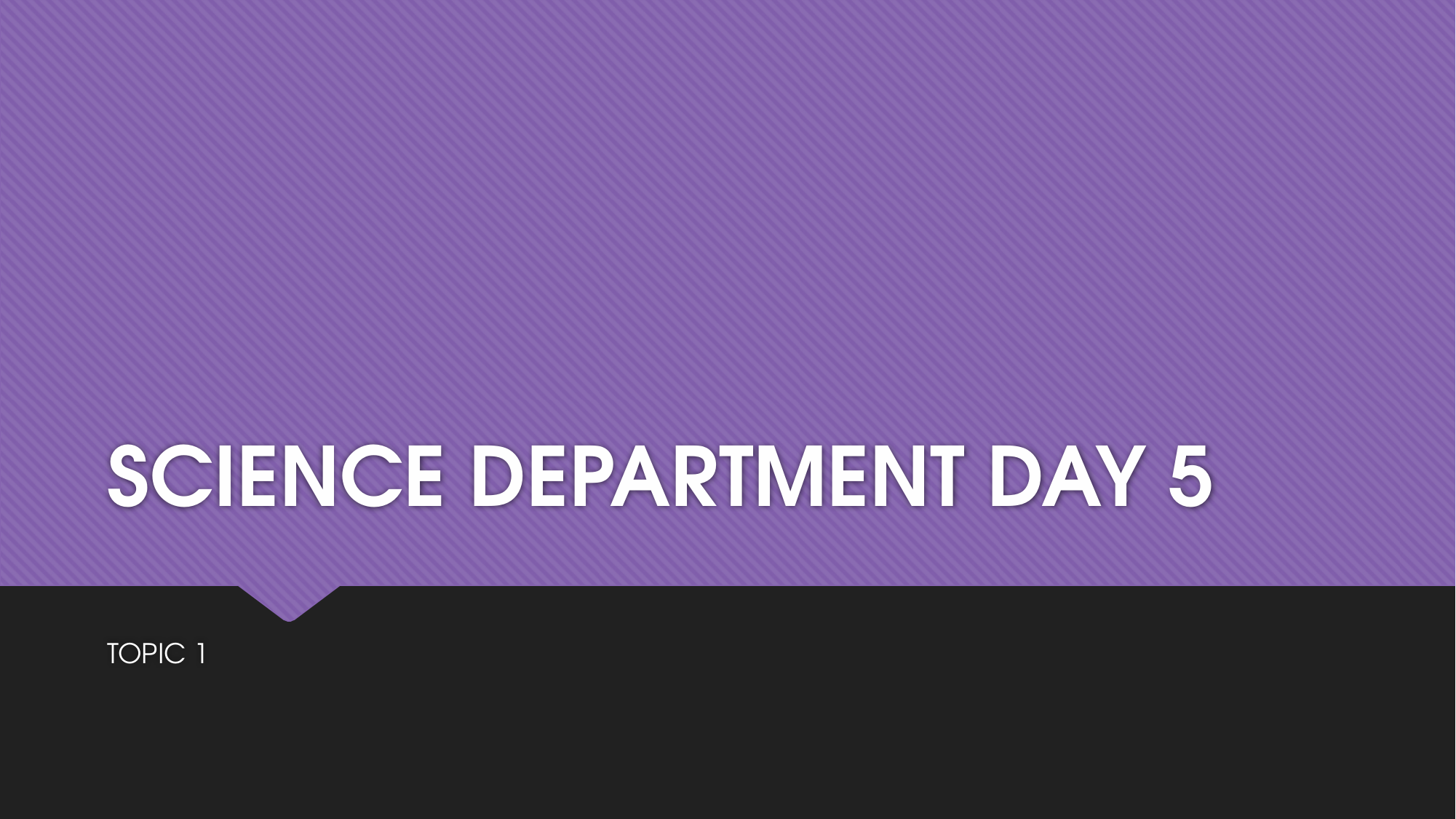

# SCIENCE DEPARTMENT DAY 5
TOPIC 1